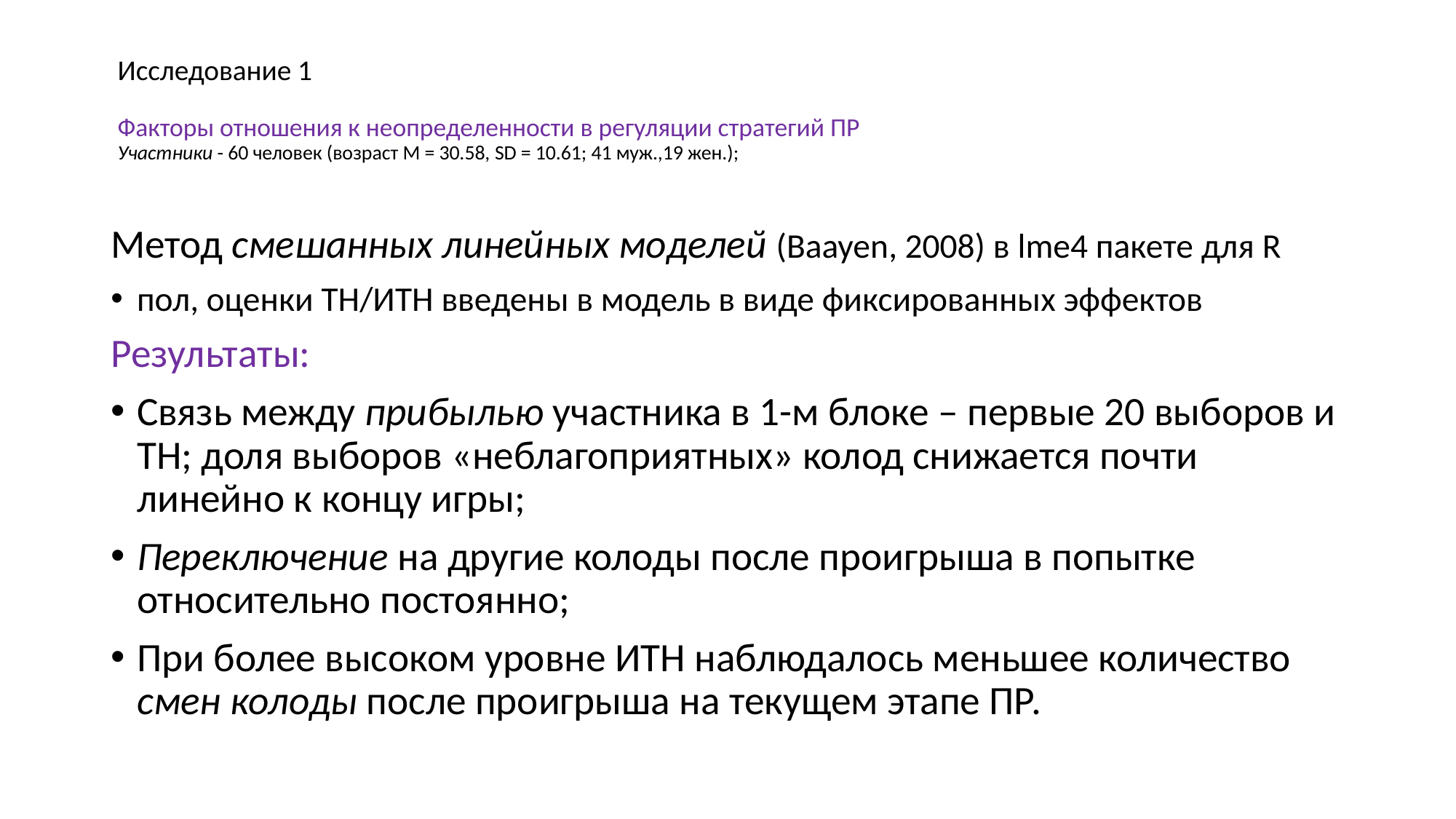

# Исследование 1 Факторы отношения к неопределенности в регуляции стратегий ПР Участники - 60 человек (возраст M = 30.58, SD = 10.61; 41 муж.,19 жен.);
Метод смешанных линейных моделей (Baayen, 2008) в lme4 пакете для R
пол, оценки ТН/ИТН введены в модель в виде фиксированных эффектов
Результаты:
Связь между прибылью участника в 1-м блоке – первые 20 выборов и ТН; доля выборов «неблагоприятных» колод снижается почти линейно к концу игры;
Переключение на другие колоды после проигрыша в попытке относительно постоянно;
При более высоком уровне ИТН наблюдалось меньшее количество смен колоды после проигрыша на текущем этапе ПР.